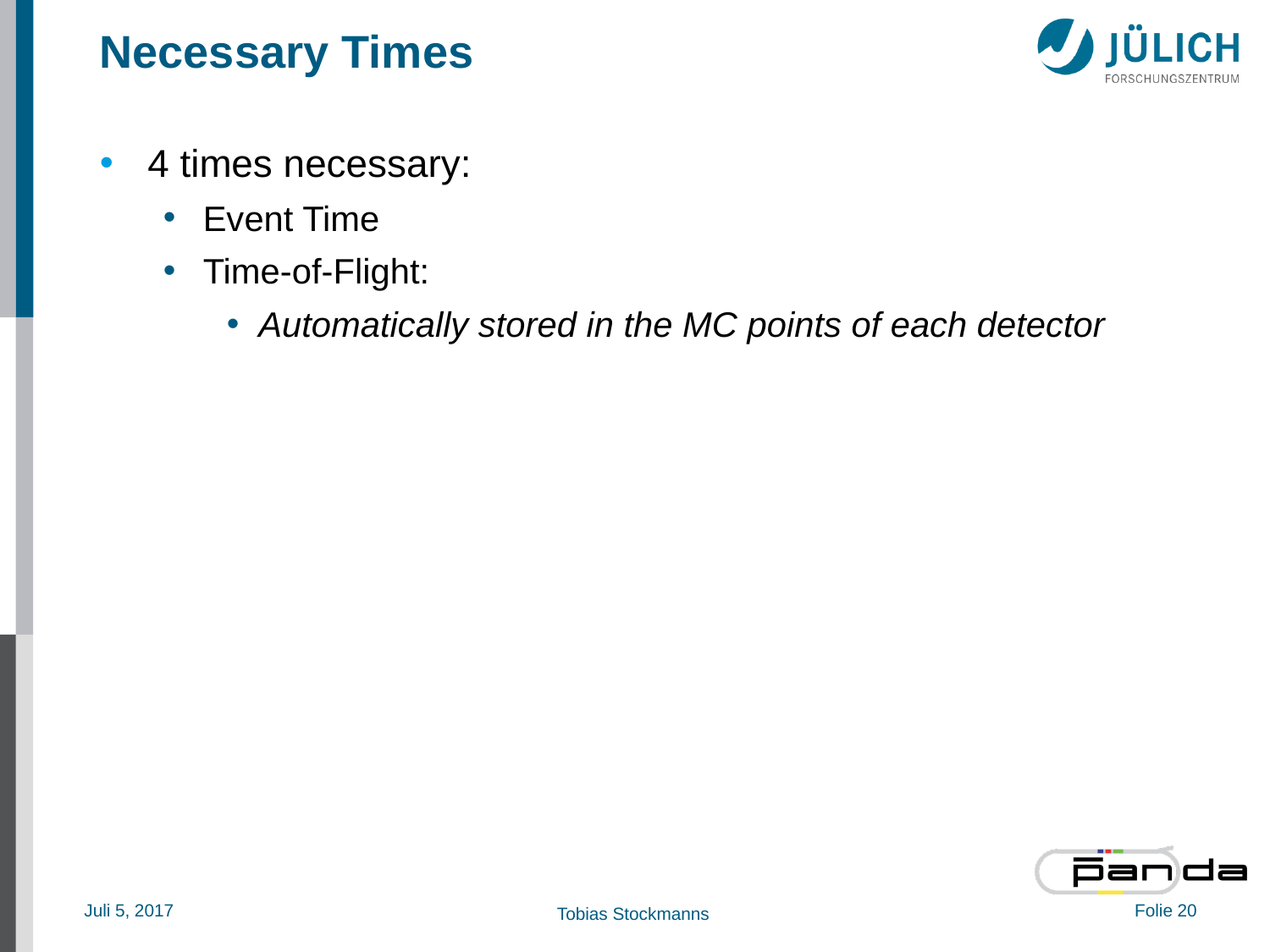

# Necessary Times
4 times necessary:
Event Time
Time-of-Flight:
Automatically stored in the MC points of each detector